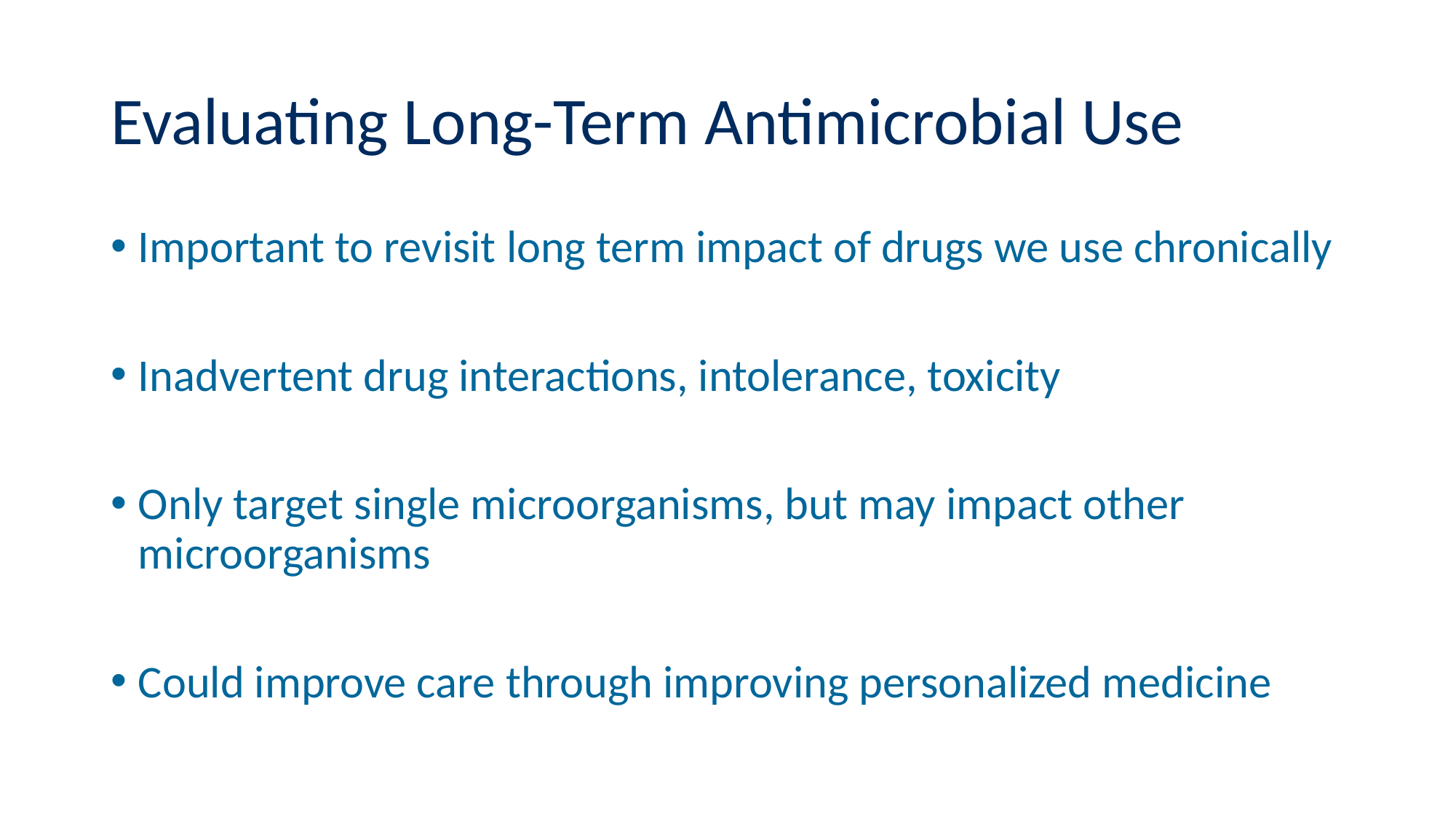

# Evaluating Long-Term Antimicrobial Use
Important to revisit long term impact of drugs we use chronically

Inadvertent drug interactions, intolerance, toxicity

Only target single microorganisms, but may impact other microorganisms

Could improve care through improving personalized medicine